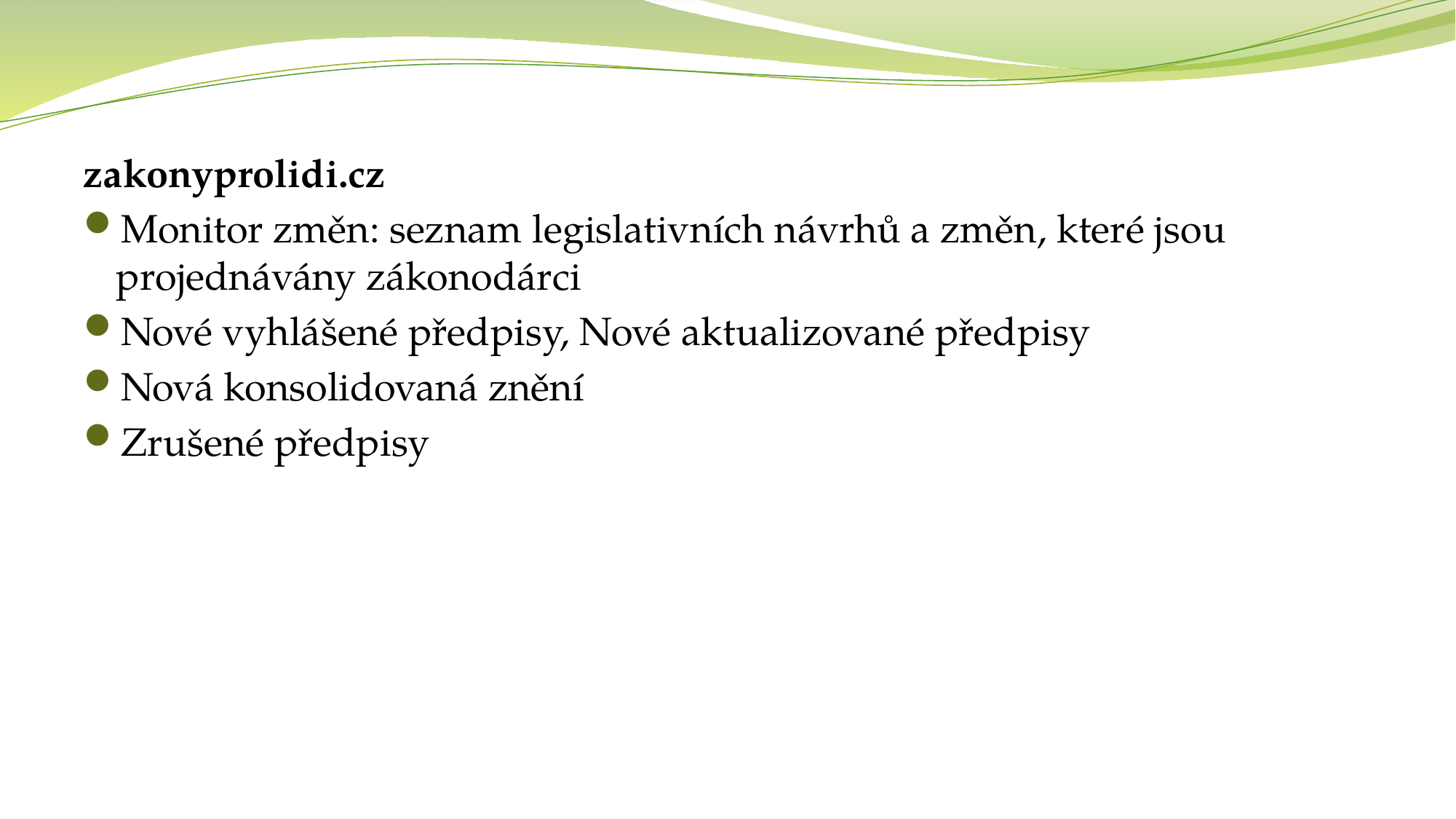

zakonyprolidi.cz
Monitor změn: seznam legislativních návrhů a změn, které jsou projednávány zákonodárci
Nové vyhlášené předpisy, Nové aktualizované předpisy
Nová konsolidovaná znění
Zrušené předpisy